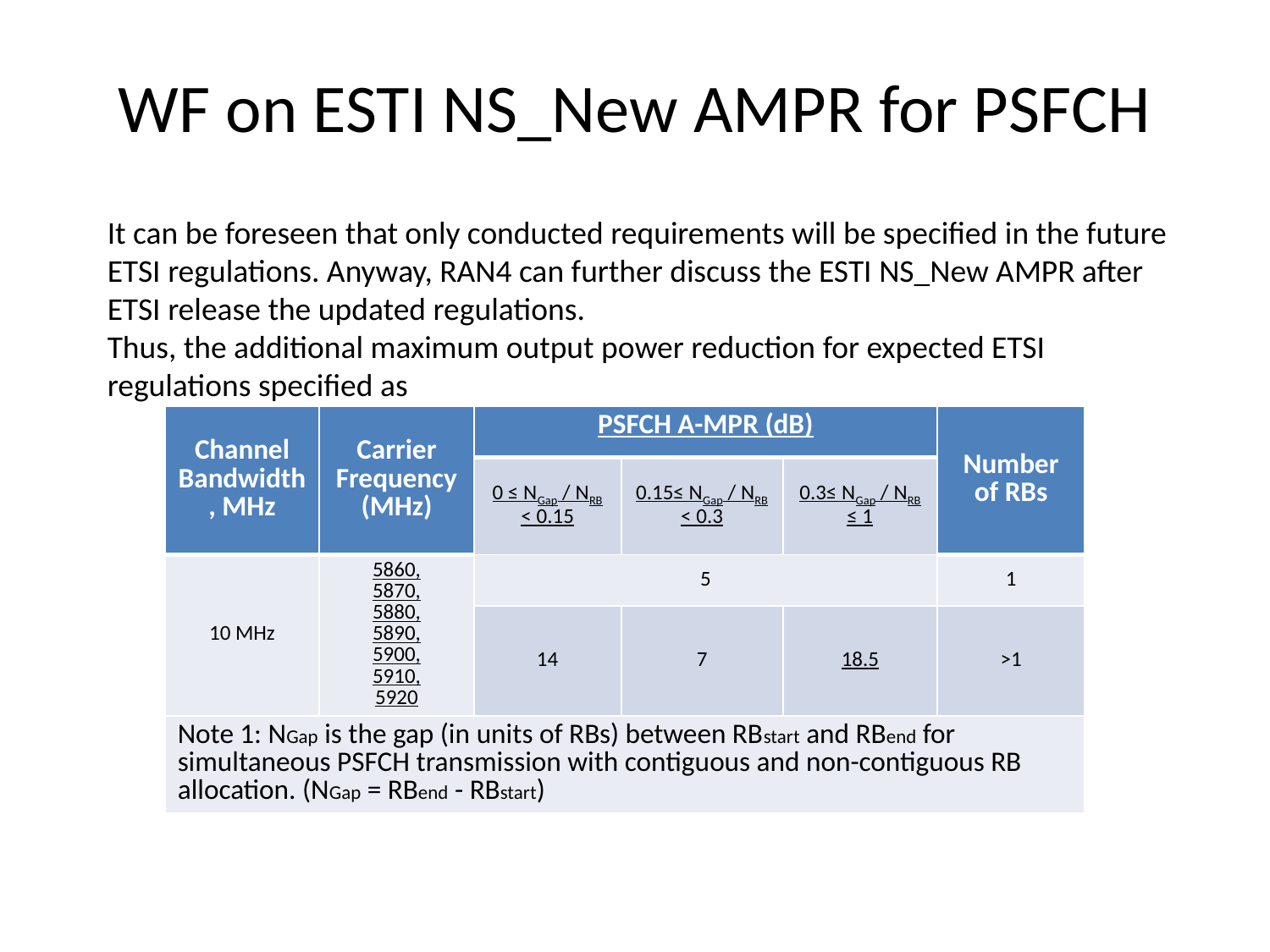

# WF on ESTI NS_New AMPR for PSFCH
It can be foreseen that only conducted requirements will be specified in the future ETSI regulations. Anyway, RAN4 can further discuss the ESTI NS_New AMPR after ETSI release the updated regulations.
Thus, the additional maximum output power reduction for expected ETSI regulations specified as
| Channel Bandwidth, MHz | Carrier Frequency (MHz) | PSFCH A-MPR (dB) |  |  | Number of RBs |
| --- | --- | --- | --- | --- | --- |
|  |  | 0 ≤ NGap / NRB < 0.15 | 0.15≤ NGap / NRB < 0.3 | 0.3≤ NGap / NRB ≤ 1 |  |
| 10 MHz | 5860, 5870, 5880, 5890, 5900, 5910, 5920 | 5 |  |  | 1 |
|  |  | 14 | 7 | 18.5 | >1 |
| Note 1: NGap is the gap (in units of RBs) between RBstart and RBend for simultaneous PSFCH transmission with contiguous and non-contiguous RB allocation. (NGap = RBend - RBstart) |  |  |  |  |  |